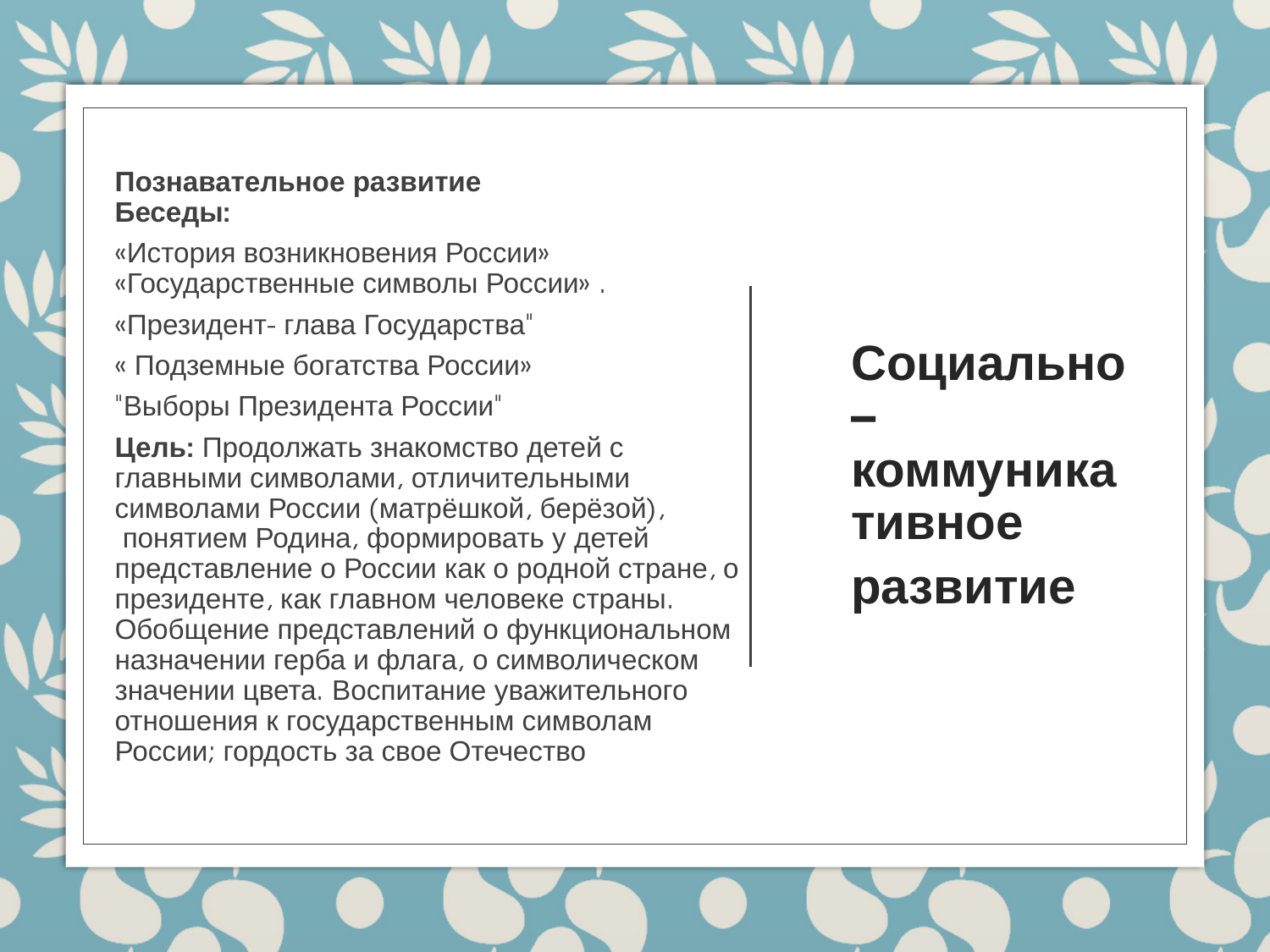

Познавательное развитие
Беседы:
«История возникновения России»  
«Государственные символы России» .
«Президент- глава Государства"
« Подземные богатства России»
"Выборы Президента России"
Цель: Продолжать знакомство детей с главными символами, отличительными символами России (матрёшкой, берёзой),  понятием Родина, формировать у детей представление о России как о родной стране, о президенте, как главном человеке страны. Обобщение представлений о функциональном назначении герба и флага, о символическом значении цвета. Воспитание уважительного отношения к государственным символам России; гордость за свое Отечество

Социально –коммуникативное
развитие